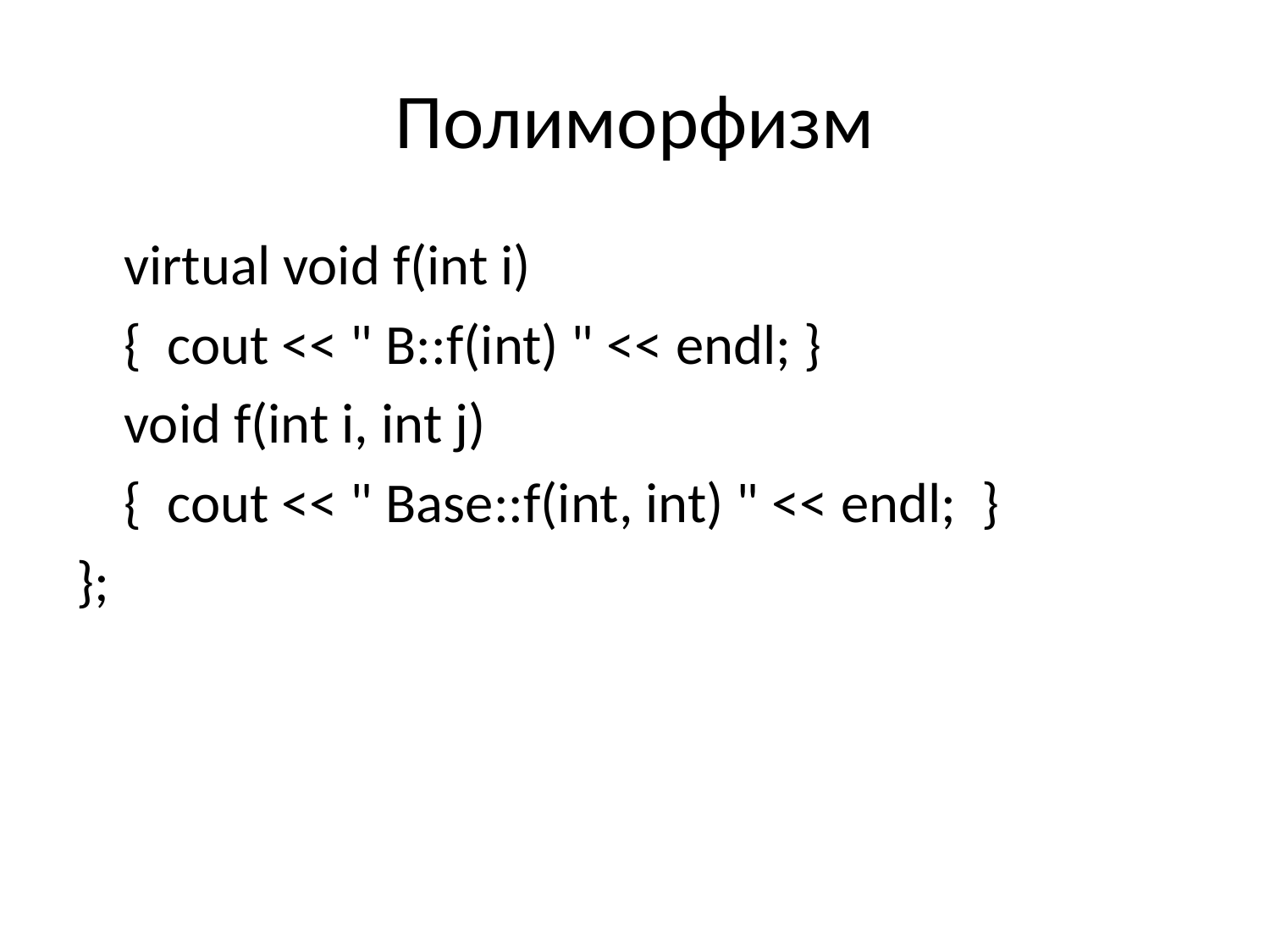

# Полиморфизм
	virtual void f(int i)
	{  cout << " B::f(int) " << endl; }
	void f(int i, int j)
	{  cout << " Base::f(int, int) " << endl;  }
};